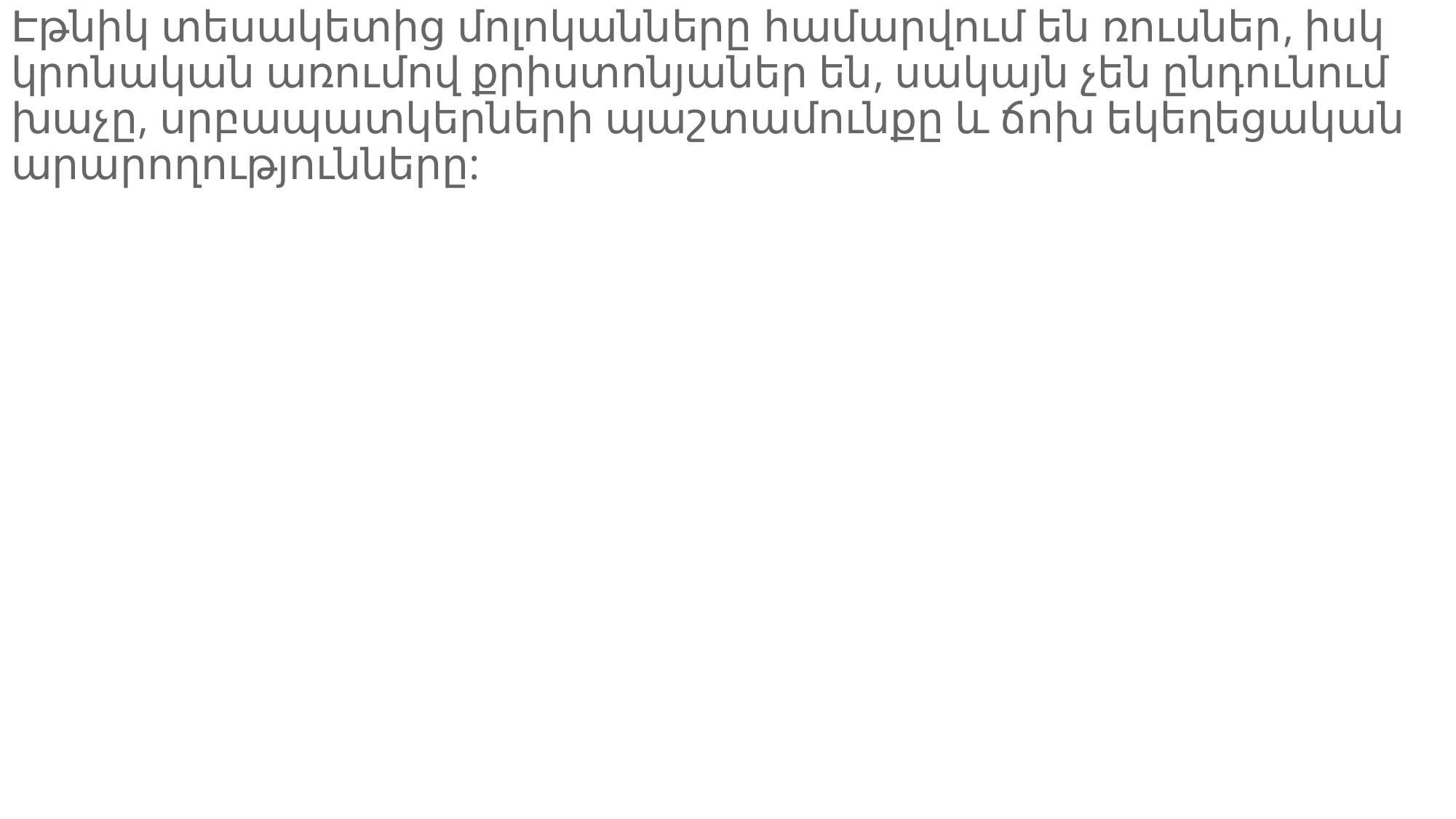

Էթնիկ տեսակետից մոլոկանները համարվում են ռուսներ, իսկ կրոնական առումով քրիստոնյաներ են, սակայն չեն ընդունում խաչը, սրբապատկերների պաշտամունքը և ճոխ եկեղեցական արարողությունները: